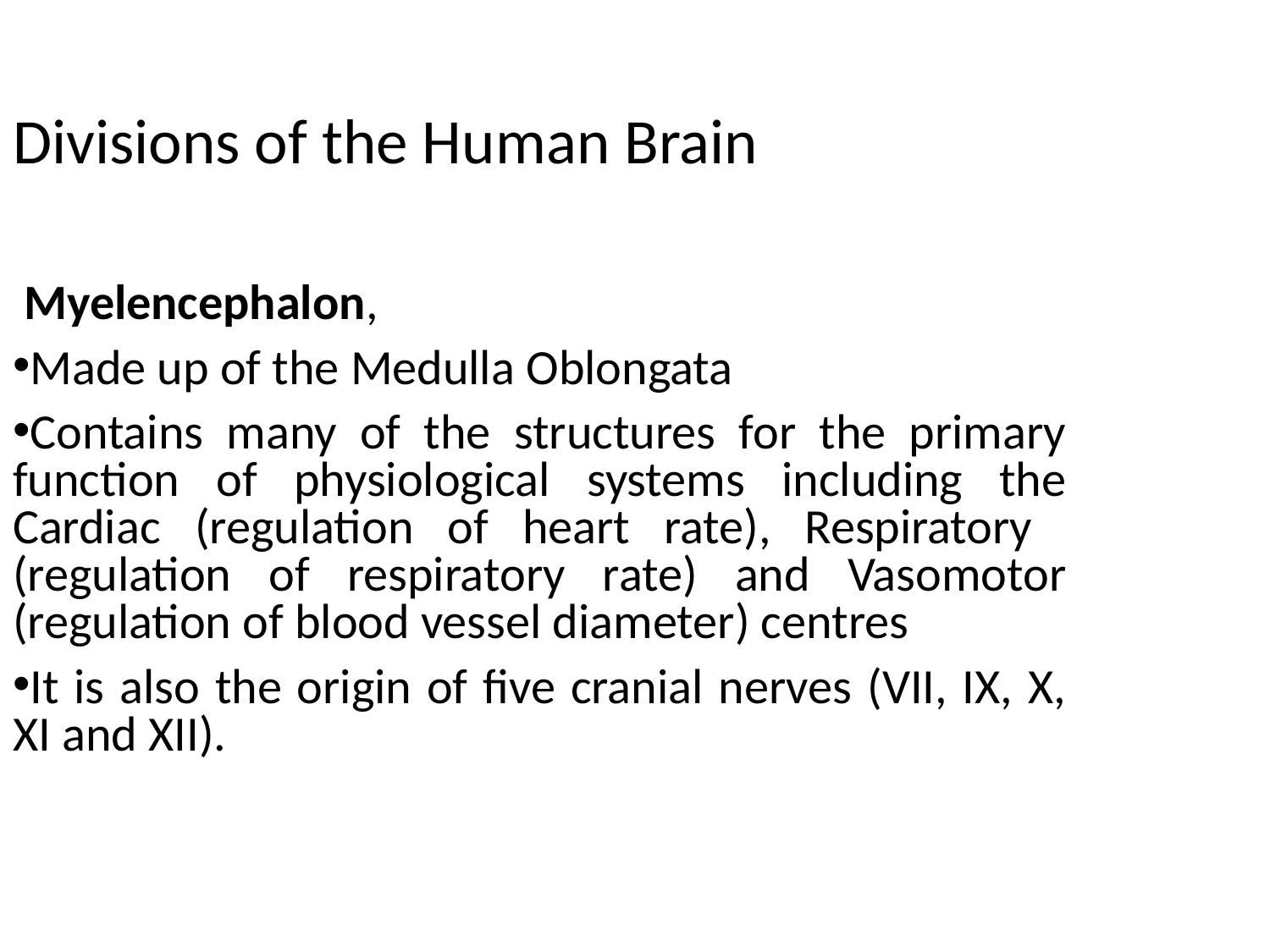

Divisions of the Human Brain
 Myelencephalon,
Made up of the Medulla Oblongata
Contains many of the structures for the primary function of physiological systems including the Cardiac (regulation of heart rate), Respiratory  (regulation of respiratory rate) and Vasomotor (regulation of blood vessel diameter) centres
It is also the origin of five cranial nerves (VII, IX, X, XI and XII).